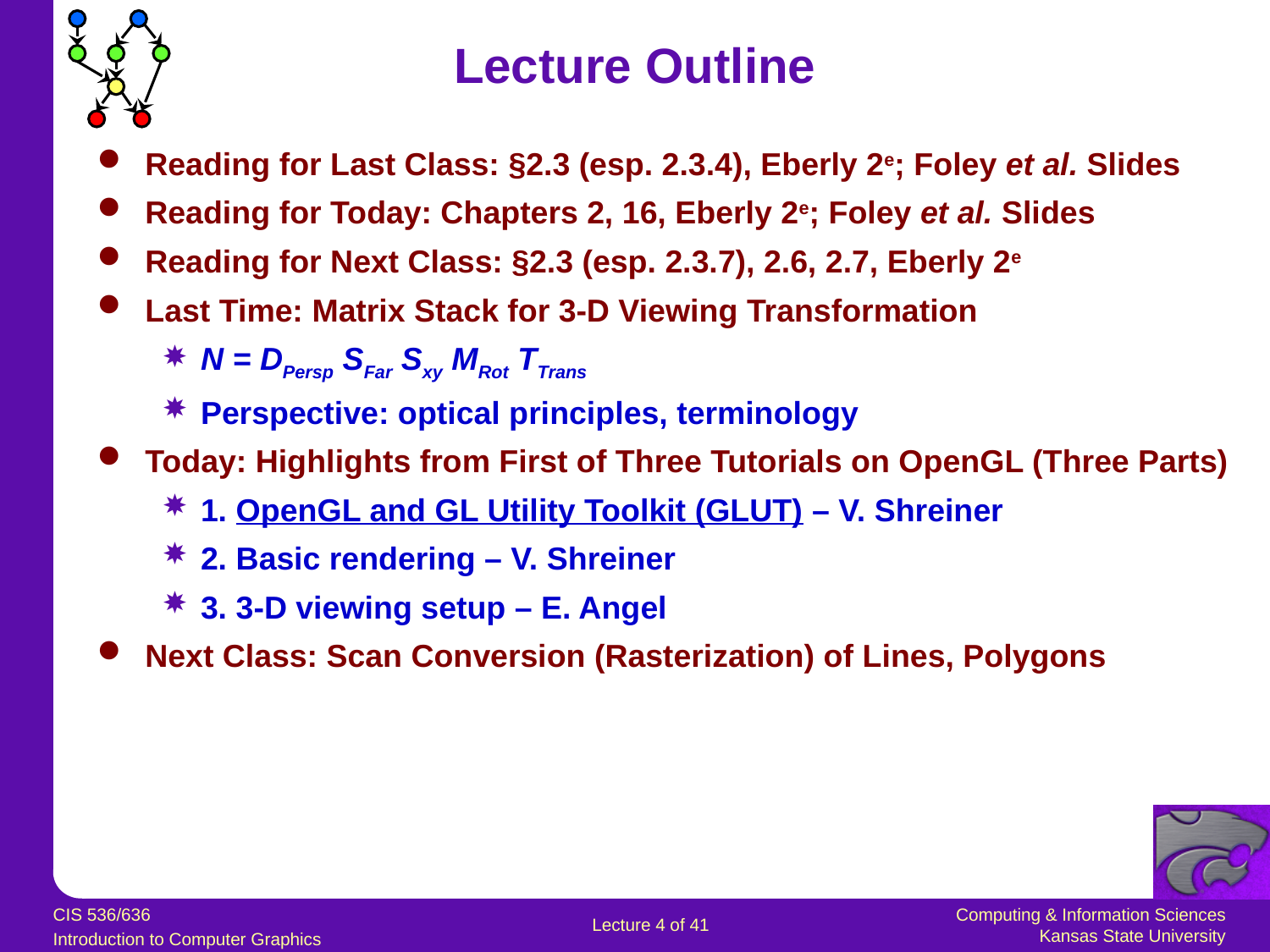

Lecture Outline
Reading for Last Class: §2.3 (esp. 2.3.4), Eberly 2e; Foley et al. Slides
Reading for Today: Chapters 2, 16, Eberly 2e; Foley et al. Slides
Reading for Next Class: §2.3 (esp. 2.3.7), 2.6, 2.7, Eberly 2e
Last Time: Matrix Stack for 3-D Viewing Transformation
N = DPersp SFar Sxy MRot TTrans
Perspective: optical principles, terminology
Today: Highlights from First of Three Tutorials on OpenGL (Three Parts)
1. OpenGL and GL Utility Toolkit (GLUT) – V. Shreiner
2. Basic rendering – V. Shreiner
3. 3-D viewing setup – E. Angel
Next Class: Scan Conversion (Rasterization) of Lines, Polygons